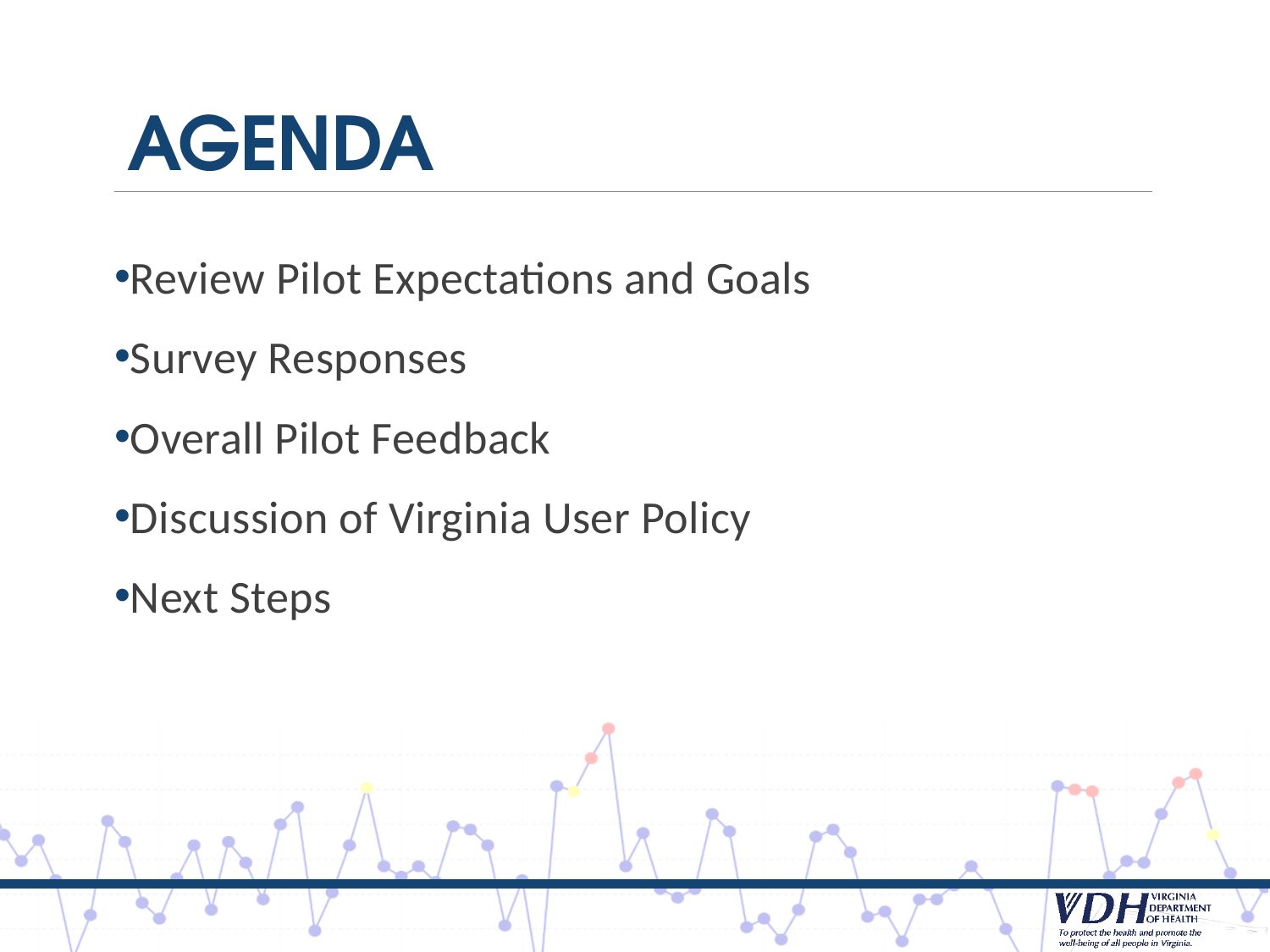

# Agenda
Review Pilot Expectations and Goals
Survey Responses
Overall Pilot Feedback
Discussion of Virginia User Policy
Next Steps